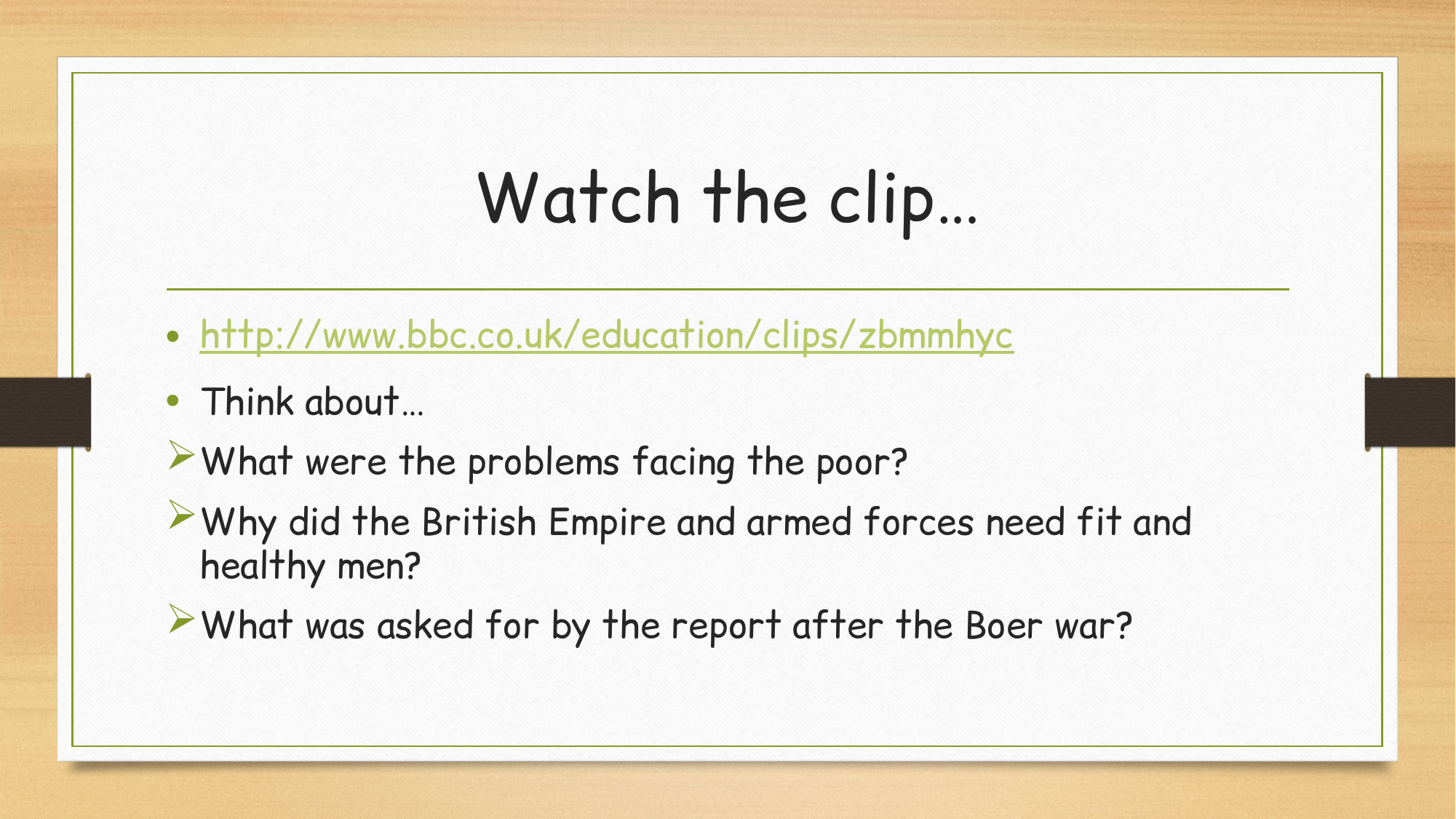

# Watch the clip…
http://www.bbc.co.uk/education/clips/zbmmhyc
Think about…
What were the problems facing the poor?
Why did the British Empire and armed forces need fit and healthy men?
What was asked for by the report after the Boer war?